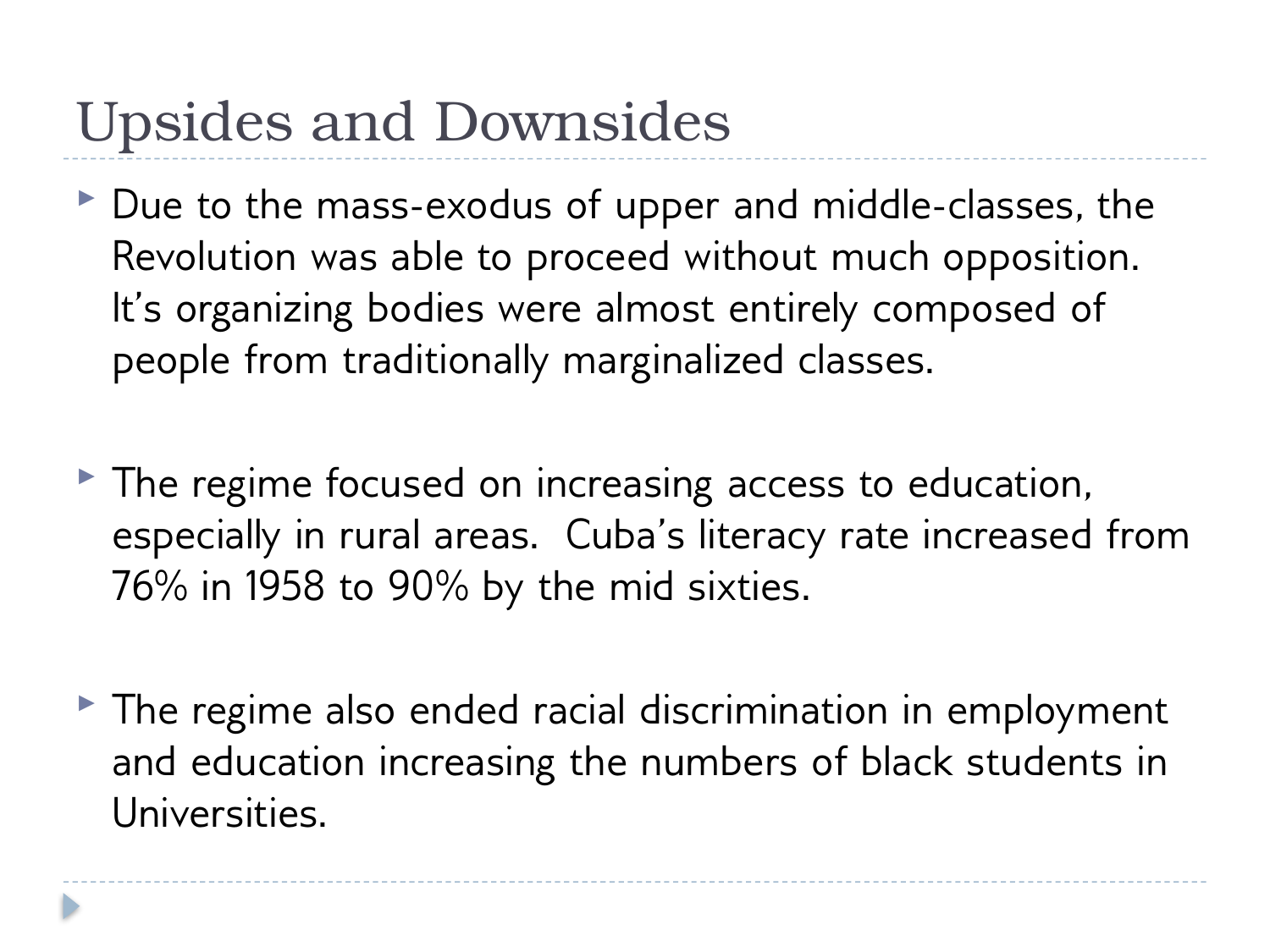

# Upsides and Downsides
Due to the mass-exodus of upper and middle-classes, the Revolution was able to proceed without much opposition.  It’s organizing bodies were almost entirely composed of people from traditionally marginalized classes.

The regime focused on increasing access to education, especially in rural areas.  Cuba’s literacy rate increased from 76% in 1958 to 90% by the mid sixties.

The regime also ended racial discrimination in employment and education increasing the numbers of black students in Universities.